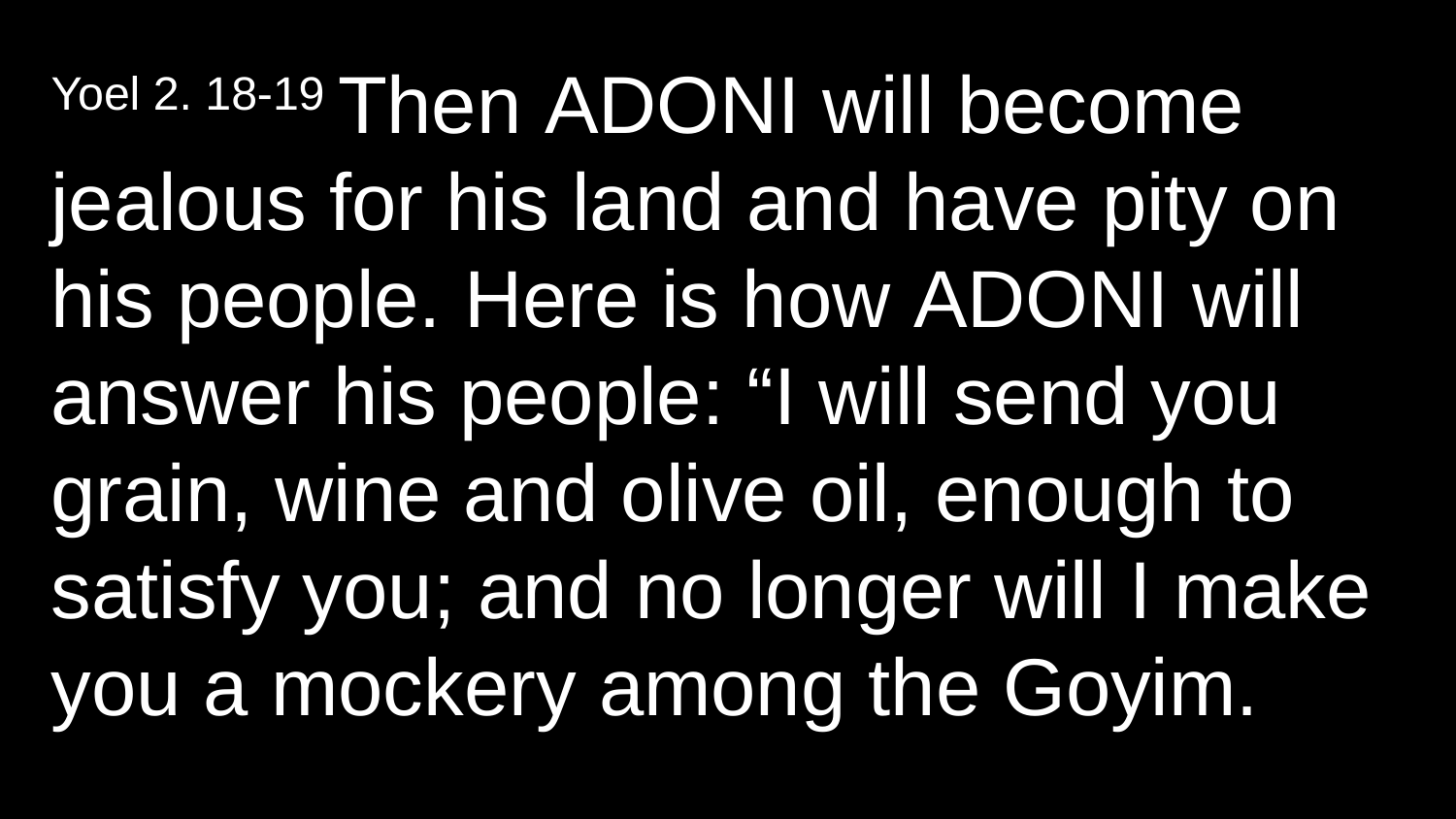

Yoel 2. 18-19 Then Adoni will become jealous for his land and have pity on his people. Here is how Adoni will answer his people: “I will send you grain, wine and olive oil, enough to satisfy you; and no longer will I make you a mockery among the Goyim.